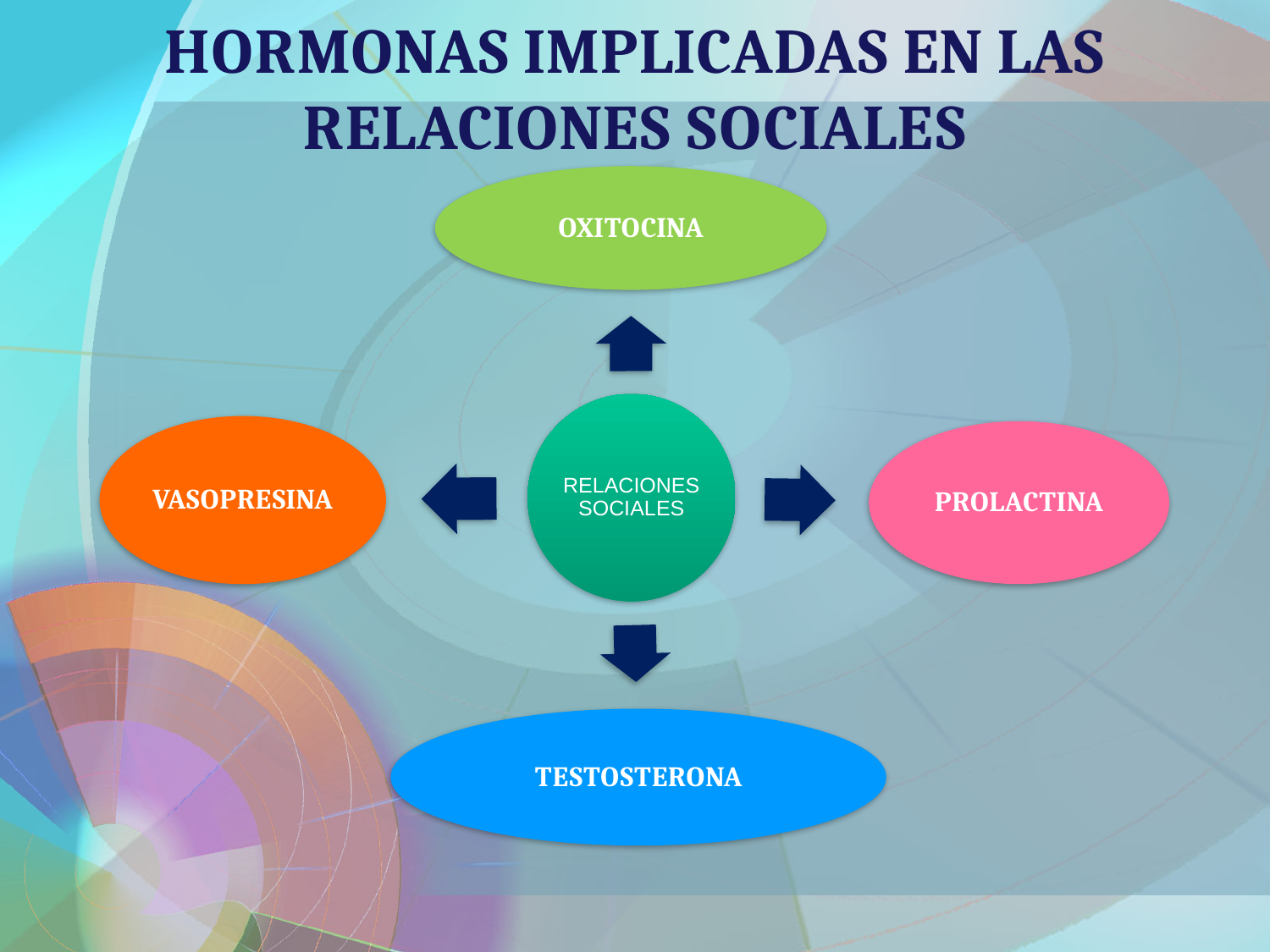

# HORMONAS IMPLICADAS EN LAS RELACIONES SOCIALES
RELACIONES SOCIALES

OXITOCINA

PROLACTINA

TESTOSTERONA

VASOPRESINA